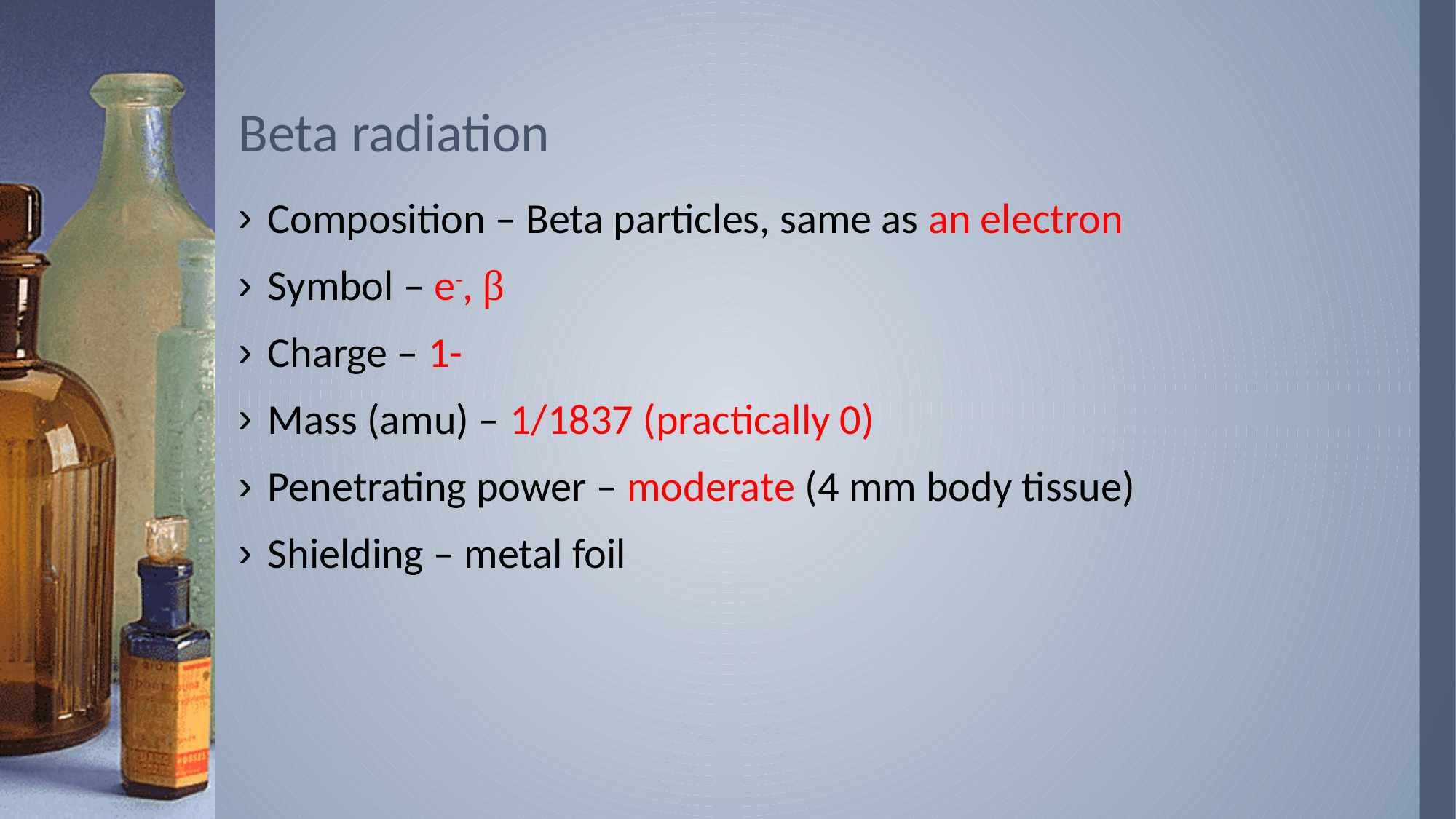

# Beta radiation
Composition – Beta particles, same as an electron
Symbol – e-, β
Charge – 1-
Mass (amu) – 1/1837 (practically 0)
Penetrating power – moderate (4 mm body tissue)
Shielding – metal foil